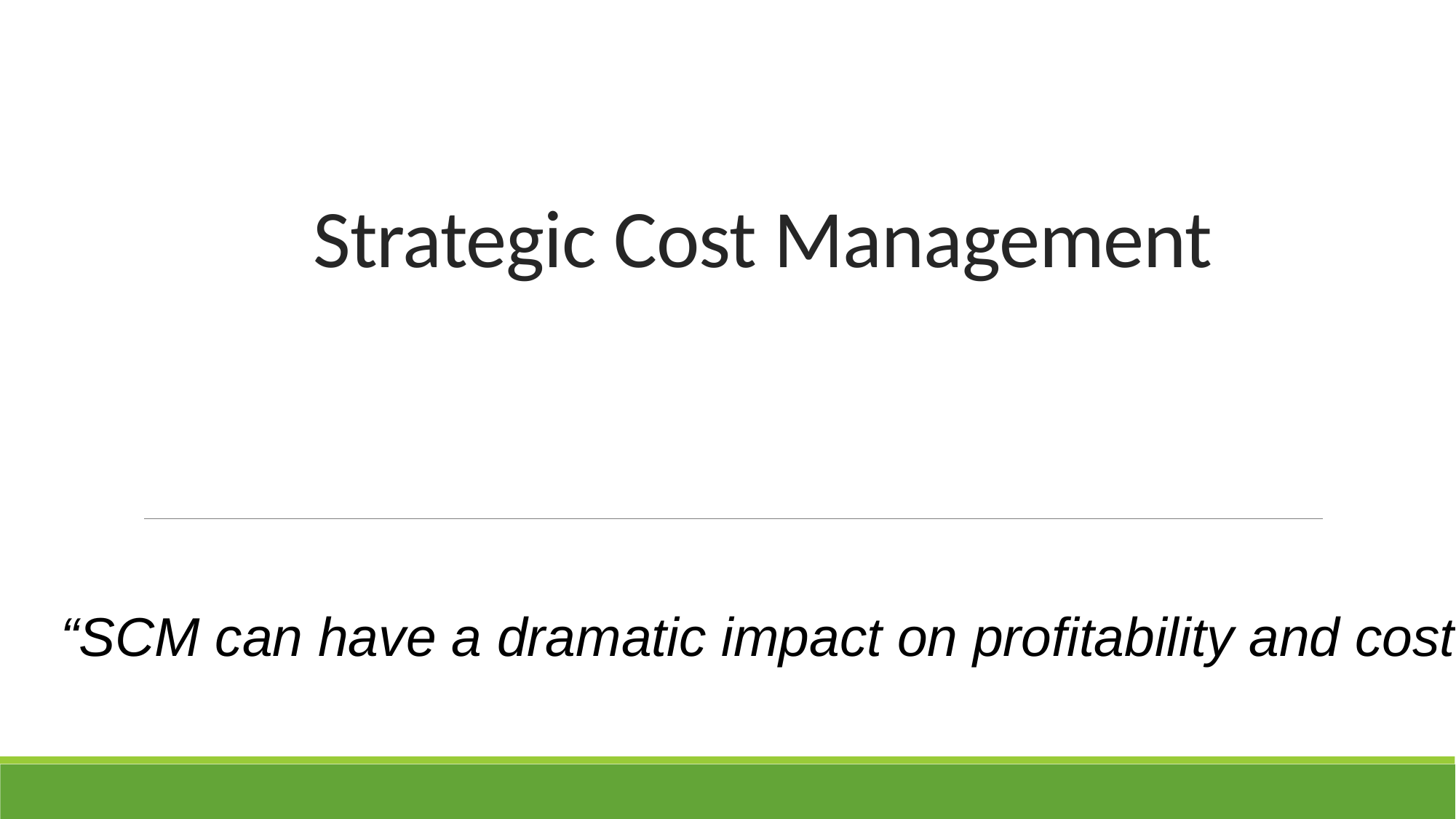

# Strategic Cost Management
 “SCM can have a dramatic impact on profitability and cost”